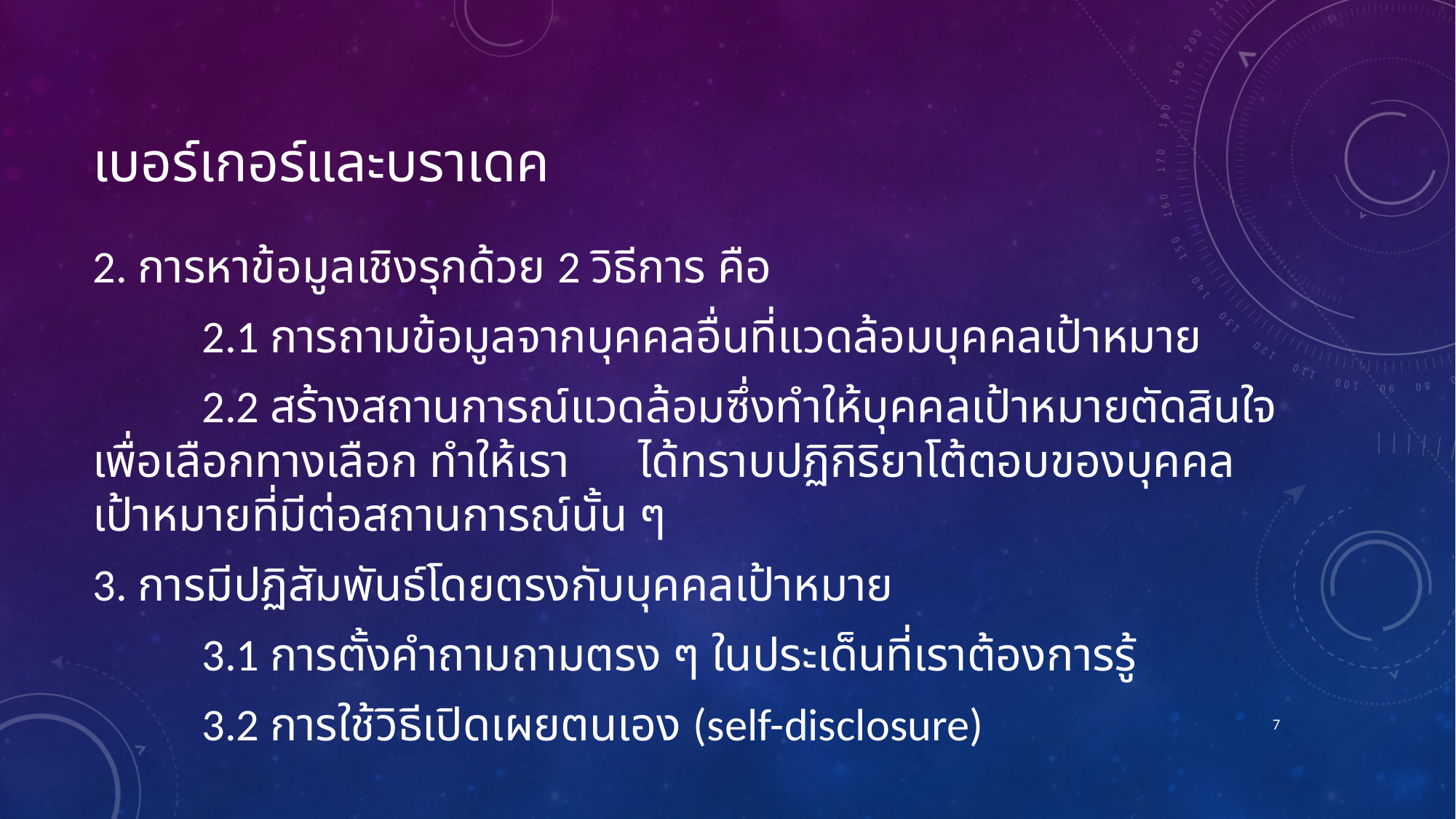

# เบอร์เกอร์และบราเดค
2. การหาข้อมูลเชิงรุกด้วย 2 วิธีการ คือ
	2.1 การถามข้อมูลจากบุคคลอื่นที่แวดล้อมบุคคลเป้าหมาย
	2.2 สร้างสถานการณ์แวดล้อมซึ่งทำให้บุคคลเป้าหมายตัดสินใจเพื่อเลือกทางเลือก ทำให้เรา	ได้ทราบปฏิกิริยาโต้ตอบของบุคคลเป้าหมายที่มีต่อสถานการณ์นั้น ๆ
3. การมีปฏิสัมพันธ์โดยตรงกับบุคคลเป้าหมาย
	3.1 การตั้งคำถามถามตรง ๆ ในประเด็นที่เราต้องการรู้
	3.2 การใช้วิธีเปิดเผยตนเอง (self-disclosure)
7